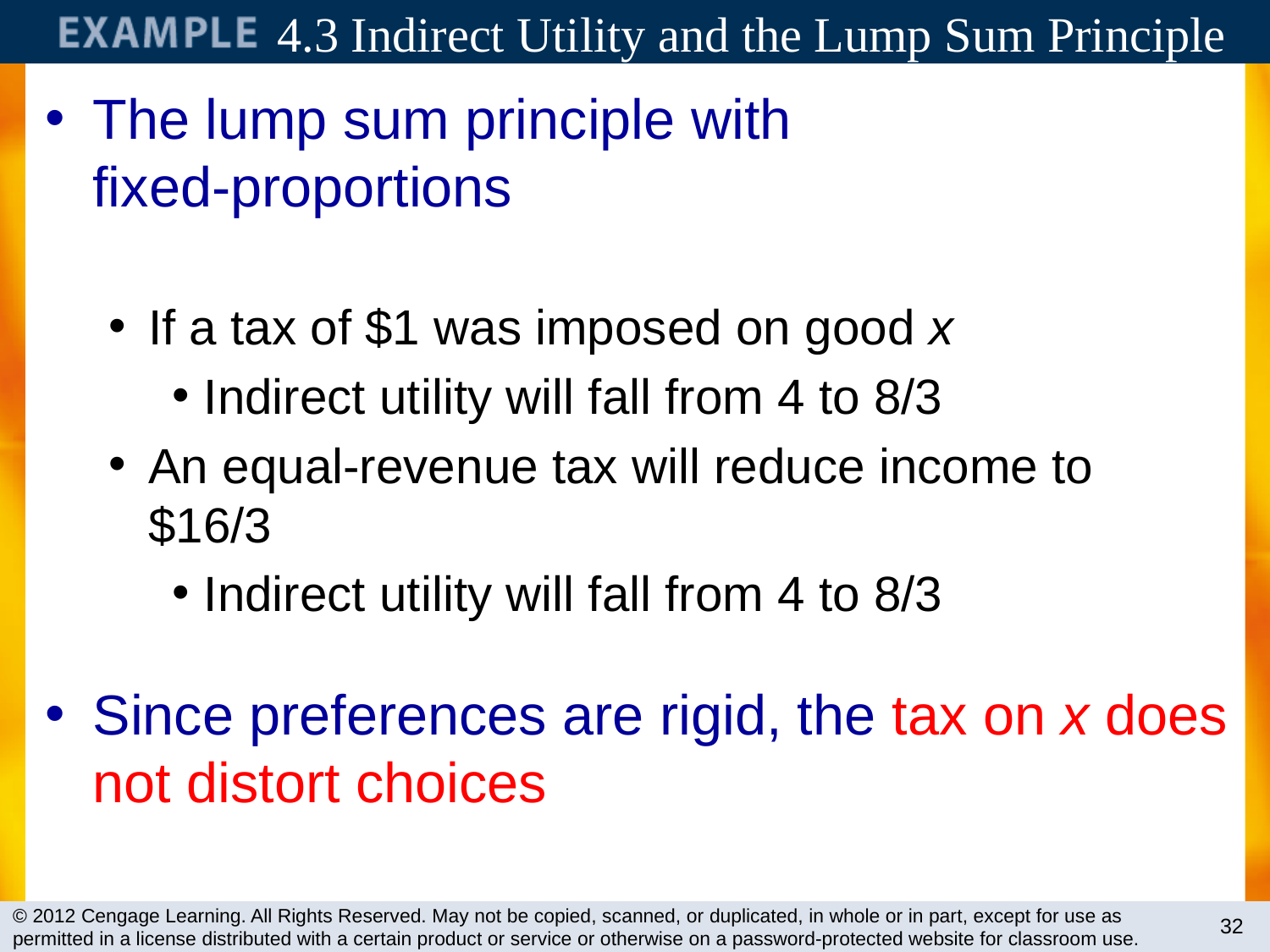

# 4.3 Indirect Utility and the Lump Sum Principle
The lump sum principle with
fixed-proportions
If a tax of $1 was imposed on good x
Indirect utility will fall from 4 to 8/3
An equal-revenue tax will reduce income to $16/3
Indirect utility will fall from 4 to 8/3

Since preferences are rigid, the tax on x does not distort choices

32
© 2012 Cengage Learning. All Rights Reserved. May not be copied, scanned, or duplicated, in whole or in part, except for use as permitted in a license distributed with a certain product or service or otherwise on a password-protected website for classroom use.